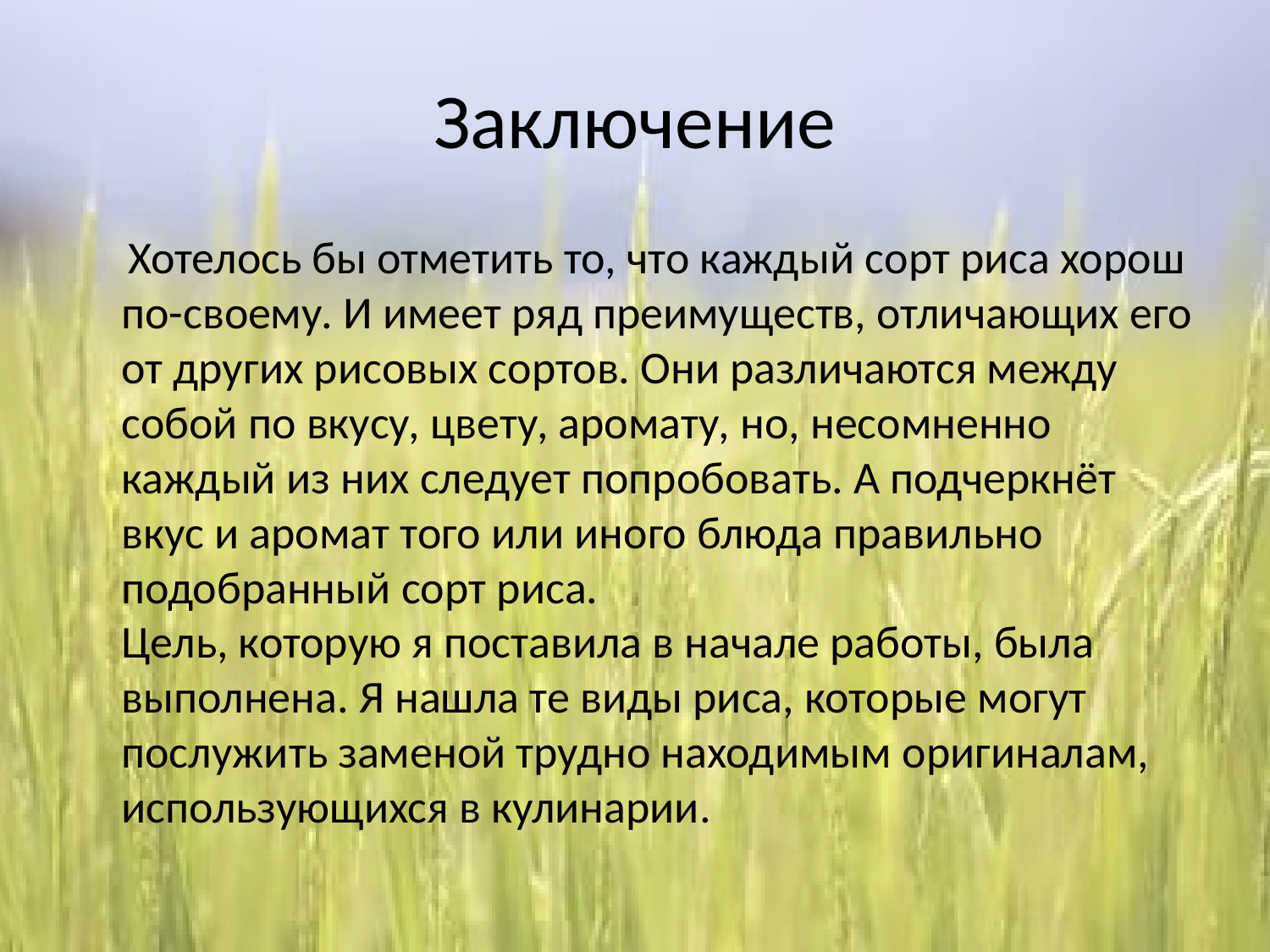

# Заключение
     Хотелось бы отметить то, что каждый сорт риса хорош по-своему. И имеет ряд преимуществ, отличающих его от других рисовых сортов. Они различаются между собой по вкусу, цвету, аромату, но, несомненно каждый из них следует попробовать. А подчеркнёт вкус и аромат того или иного блюда правильно подобранный сорт риса.
Цель, которую я поставила в начале работы, была выполнена. Я нашла те виды риса, которые могут послужить заменой трудно находимым оригиналам, использующихся в кулинарии.